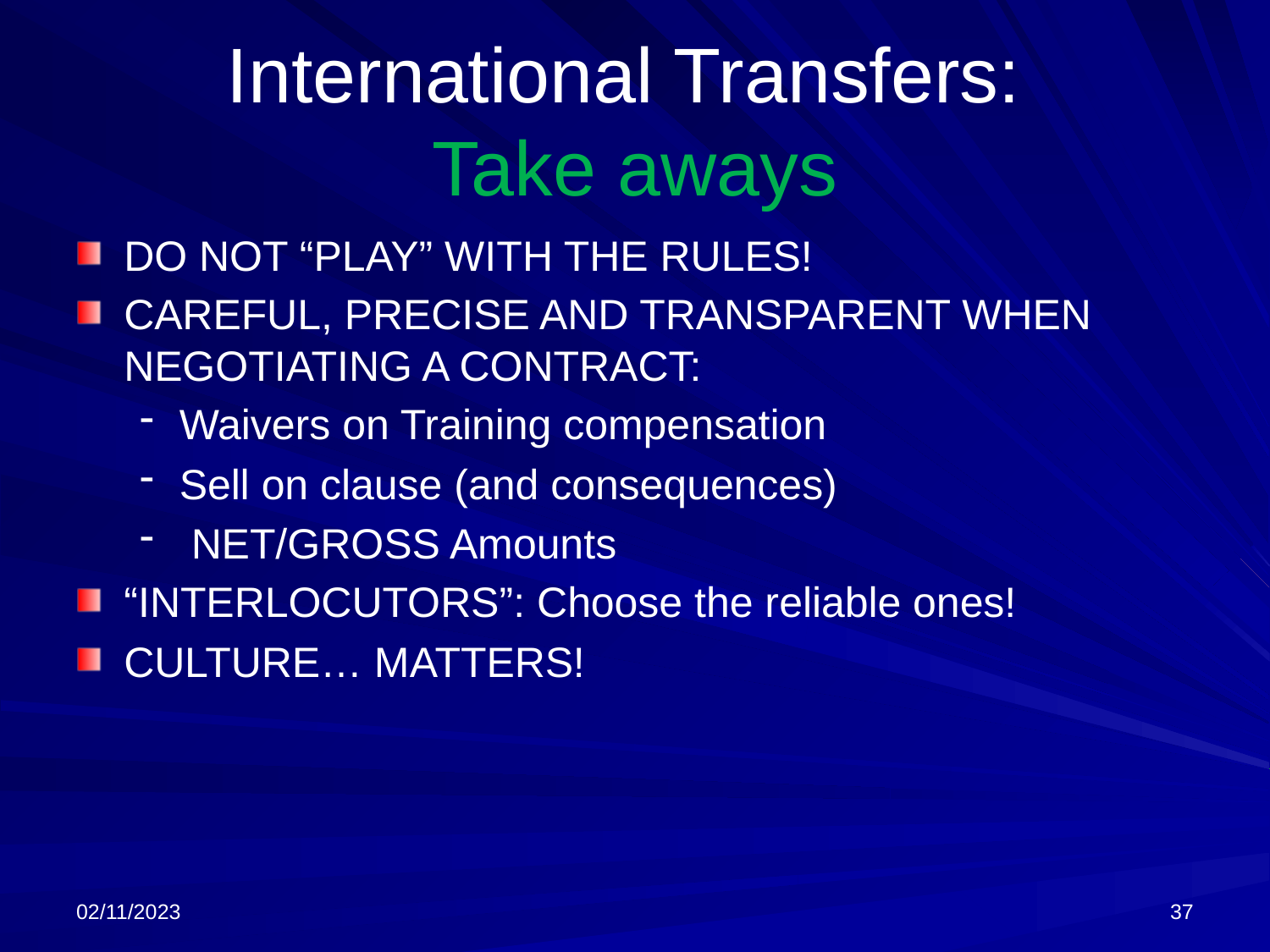

# International Transfers: Take aways
DO NOT “PLAY” WITH THE RULES!
CAREFUL, PRECISE AND TRANSPARENT WHEN NEGOTIATING A CONTRACT:
Waivers on Training compensation
Sell on clause (and consequences)
 NET/GROSS Amounts
“INTERLOCUTORS”: Choose the reliable ones!
CULTURE… MATTERS!

02/11/2023
37